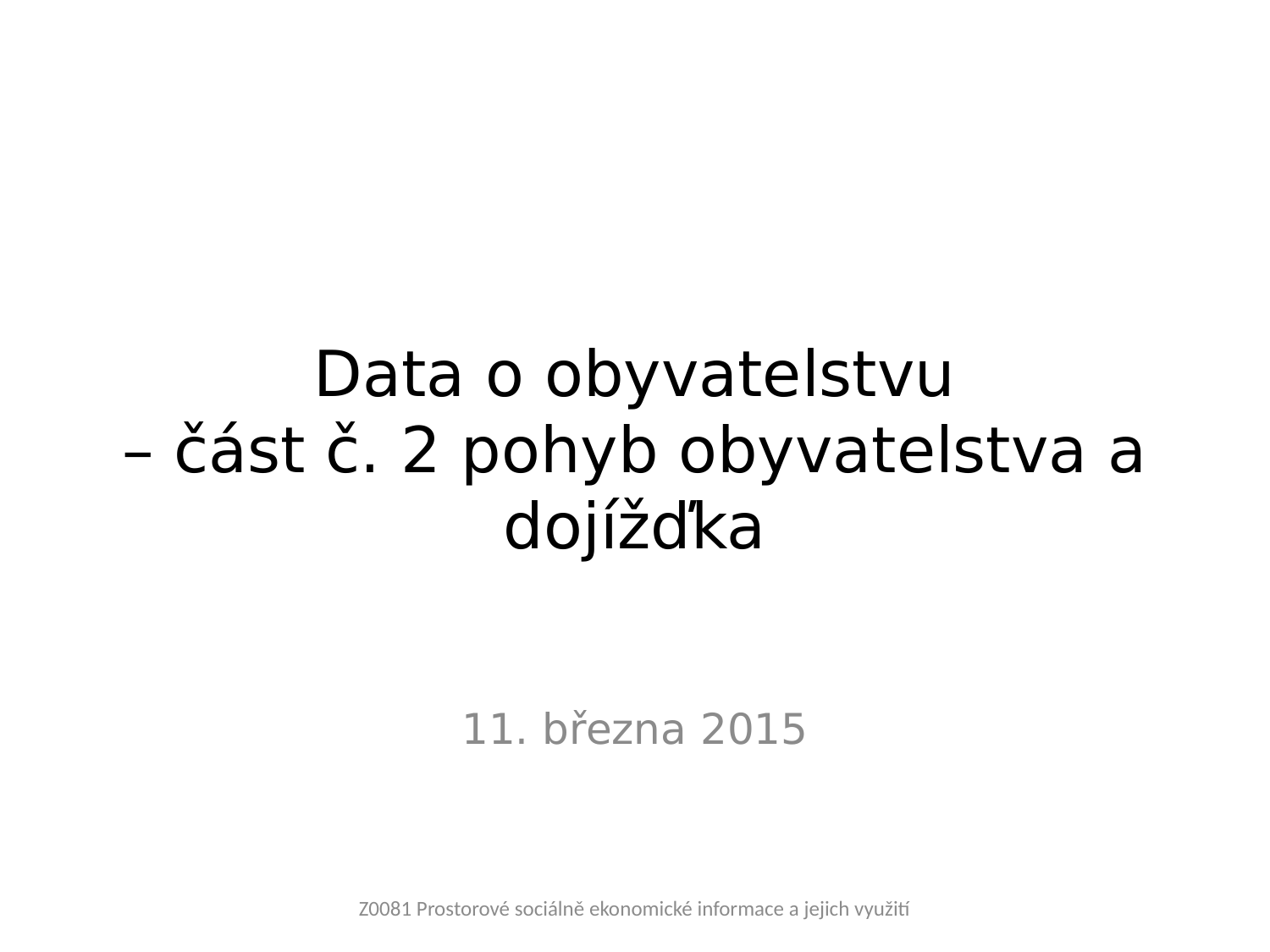

# Data o obyvatelstvu – část č. 2 pohyb obyvatelstva a dojížďka
11. března 2015
Z0081 Prostorové sociálně ekonomické informace a jejich využití